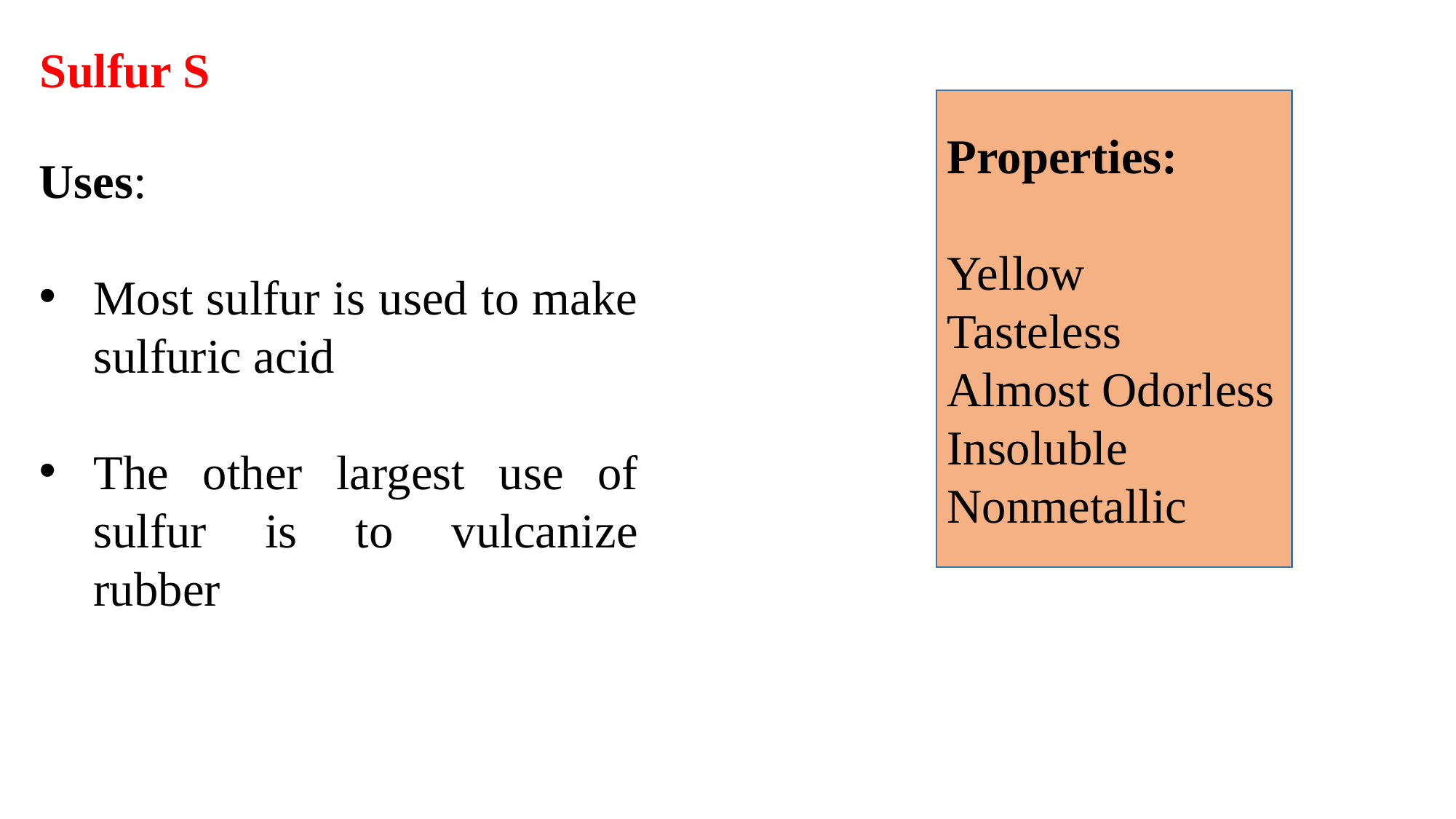

Sulfur S
Properties:

Yellow
Tasteless
Almost Odorless Insoluble Nonmetallic
Uses:

Most sulfur is used to make sulfuric acid

The other largest use of sulfur is to vulcanize rubber